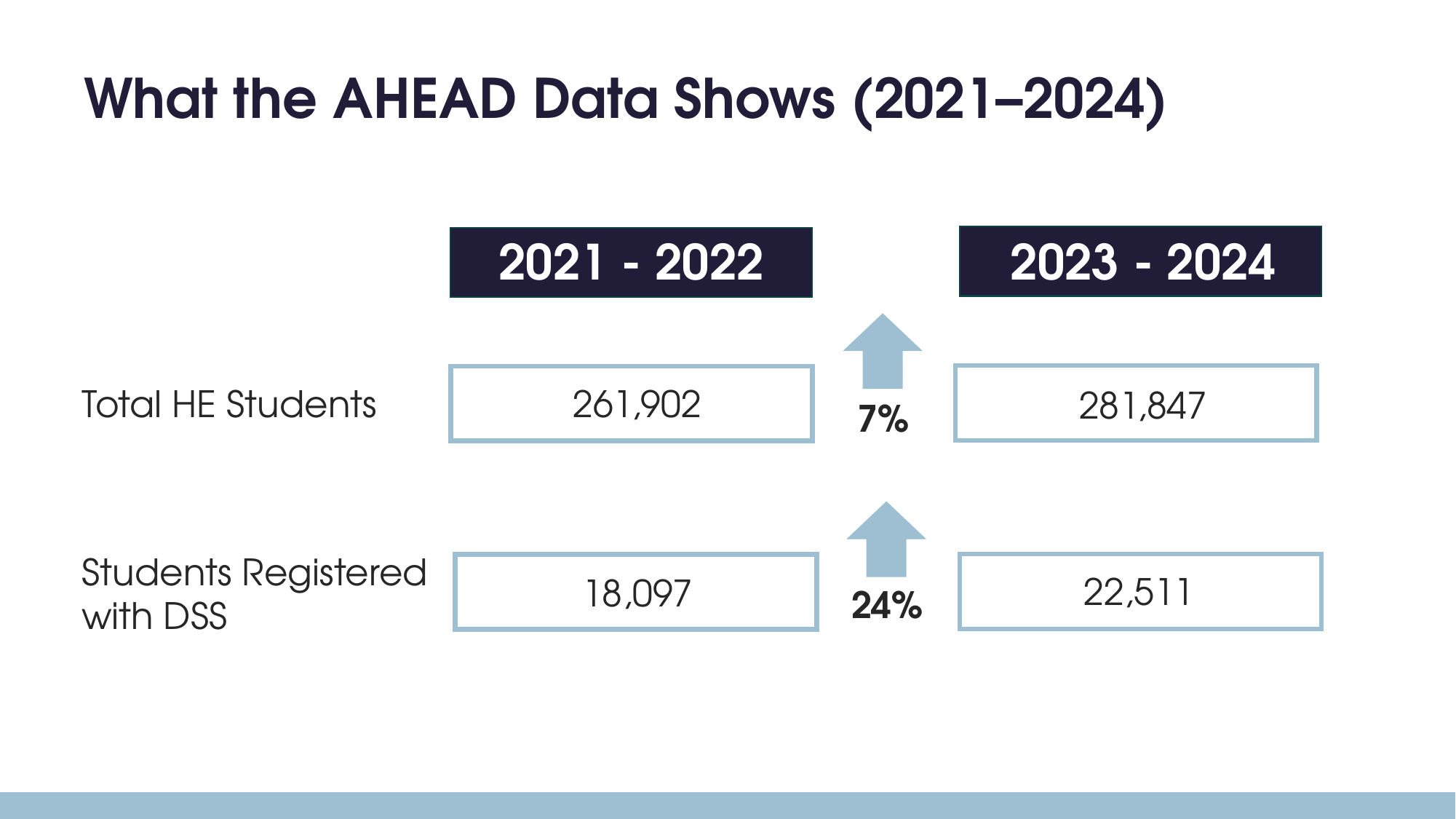

# What the AHEAD Data Shows (2021–2024)
2021 - 2022
2023 - 2024

Total HE Students
261,902
281,847
7%

Students Registered
with DSS

22,511
18,097
24%